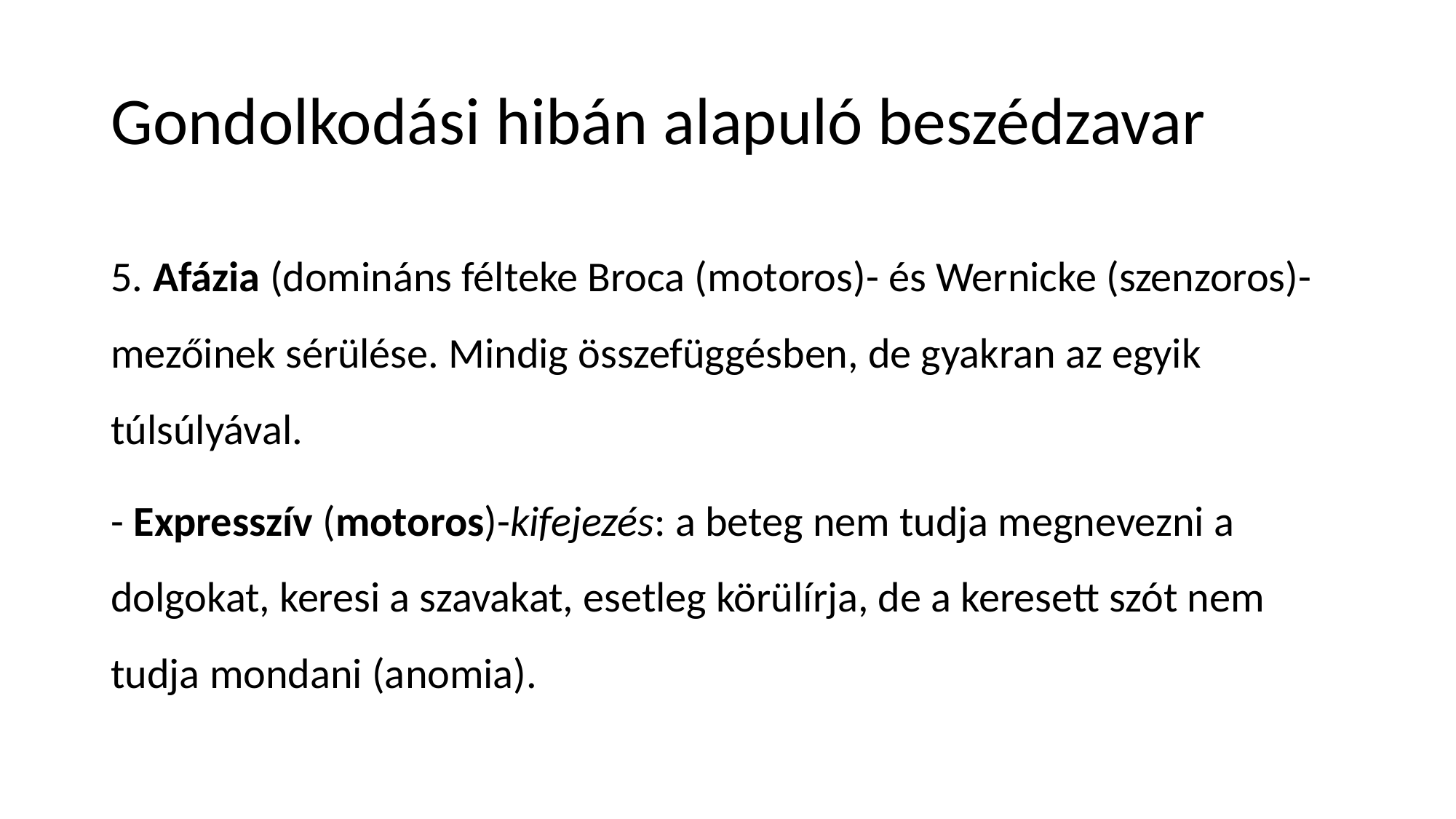

# Gondolkodási hibán alapuló beszédzavar
5. Afázia (domináns félteke Broca (motoros)- és Wernicke (szenzoros)- mezőinek sérülése. Mindig összefüggésben, de gyakran az egyik túlsúlyával.
- Expresszív (motoros)-kifejezés: a beteg nem tudja megnevezni a dolgokat, keresi a szavakat, esetleg körülírja, de a keresett szót nem tudja mondani (anomia).